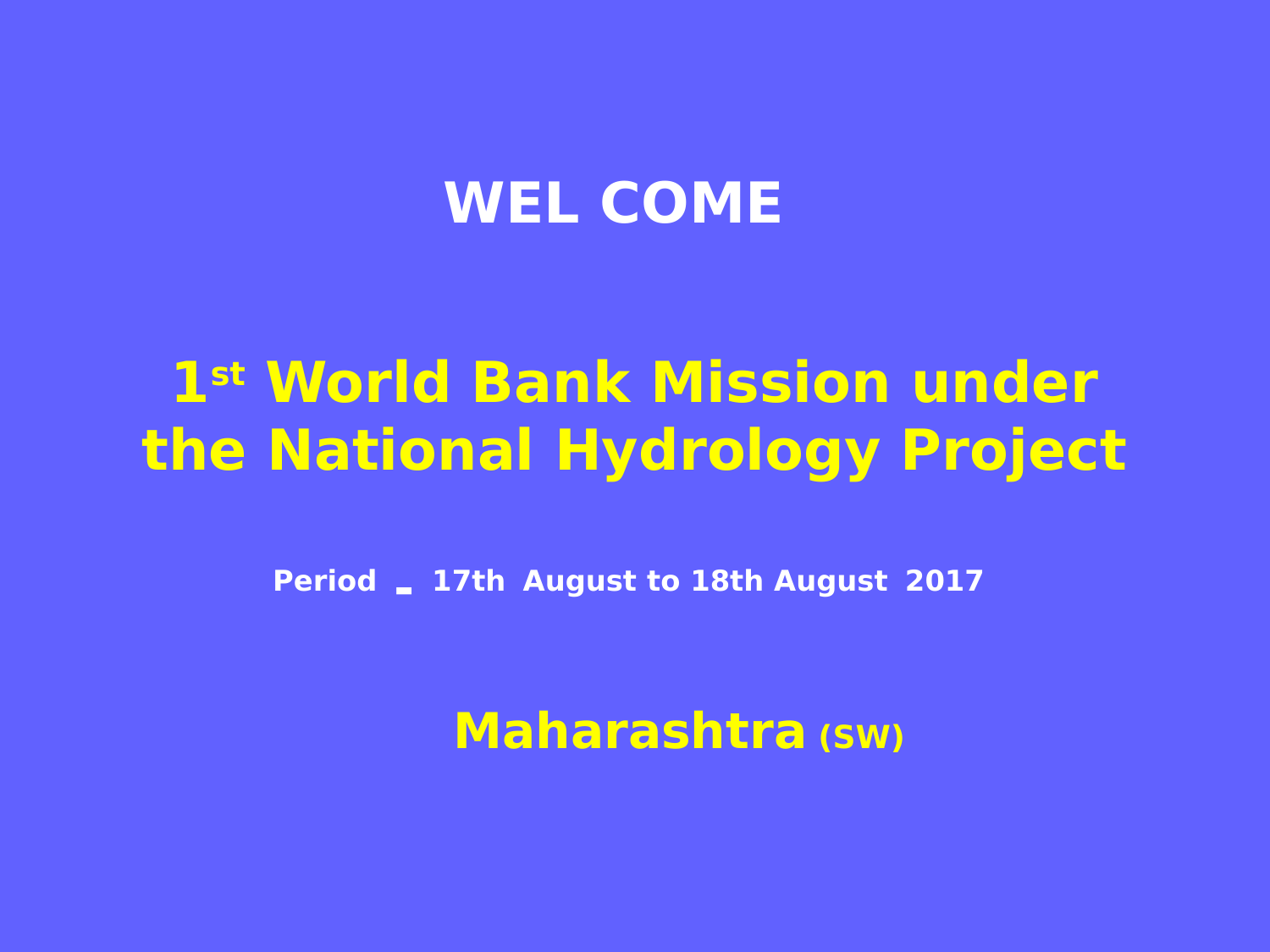

WEL COME
1st World Bank Mission under the National Hydrology Project
Period - 17th August to 18th August 2017
Maharashtra (SW)